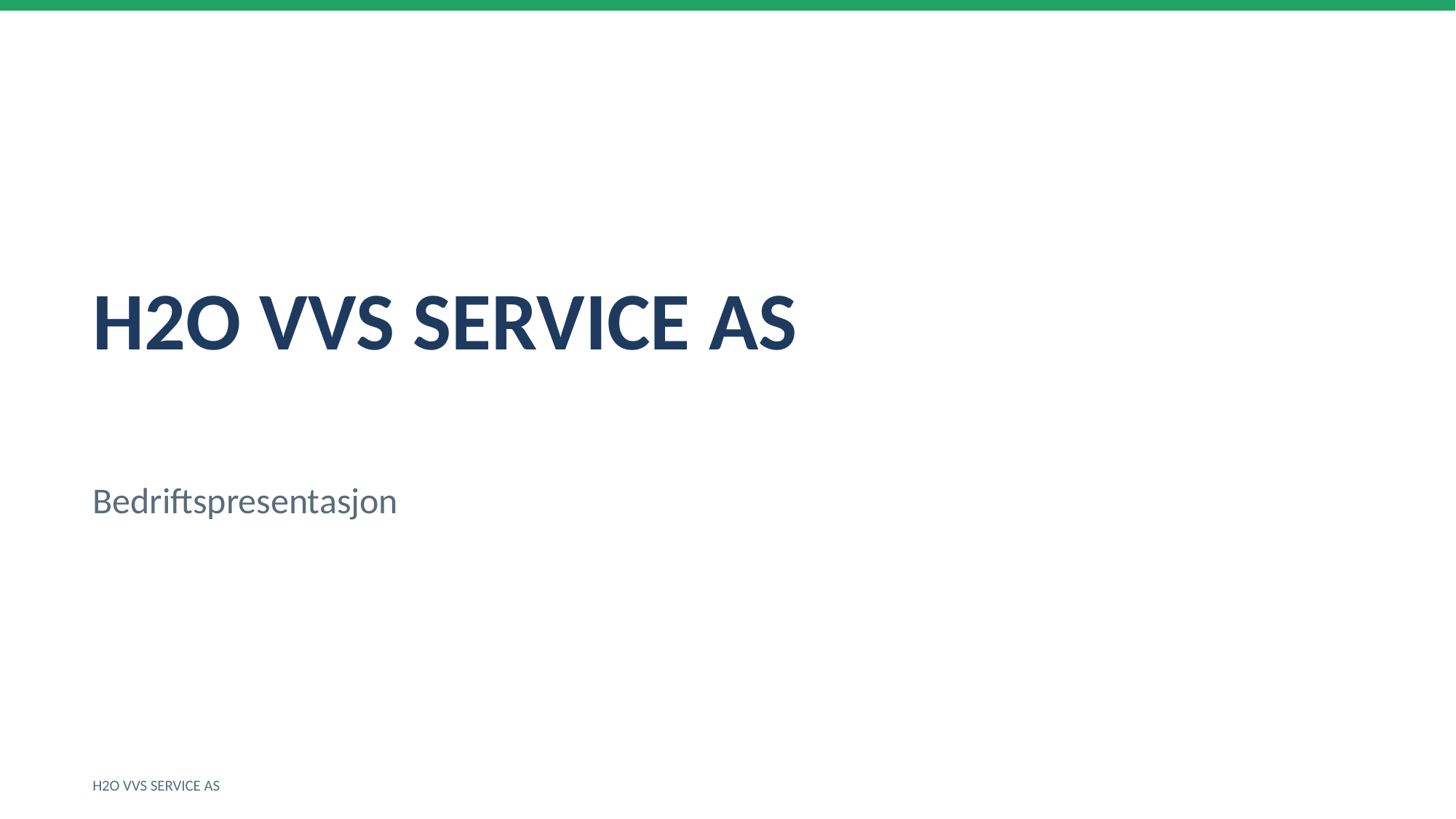

H2O VVS SERVICE AS
Bedriftspresentasjon
H2O VVS SERVICE AS